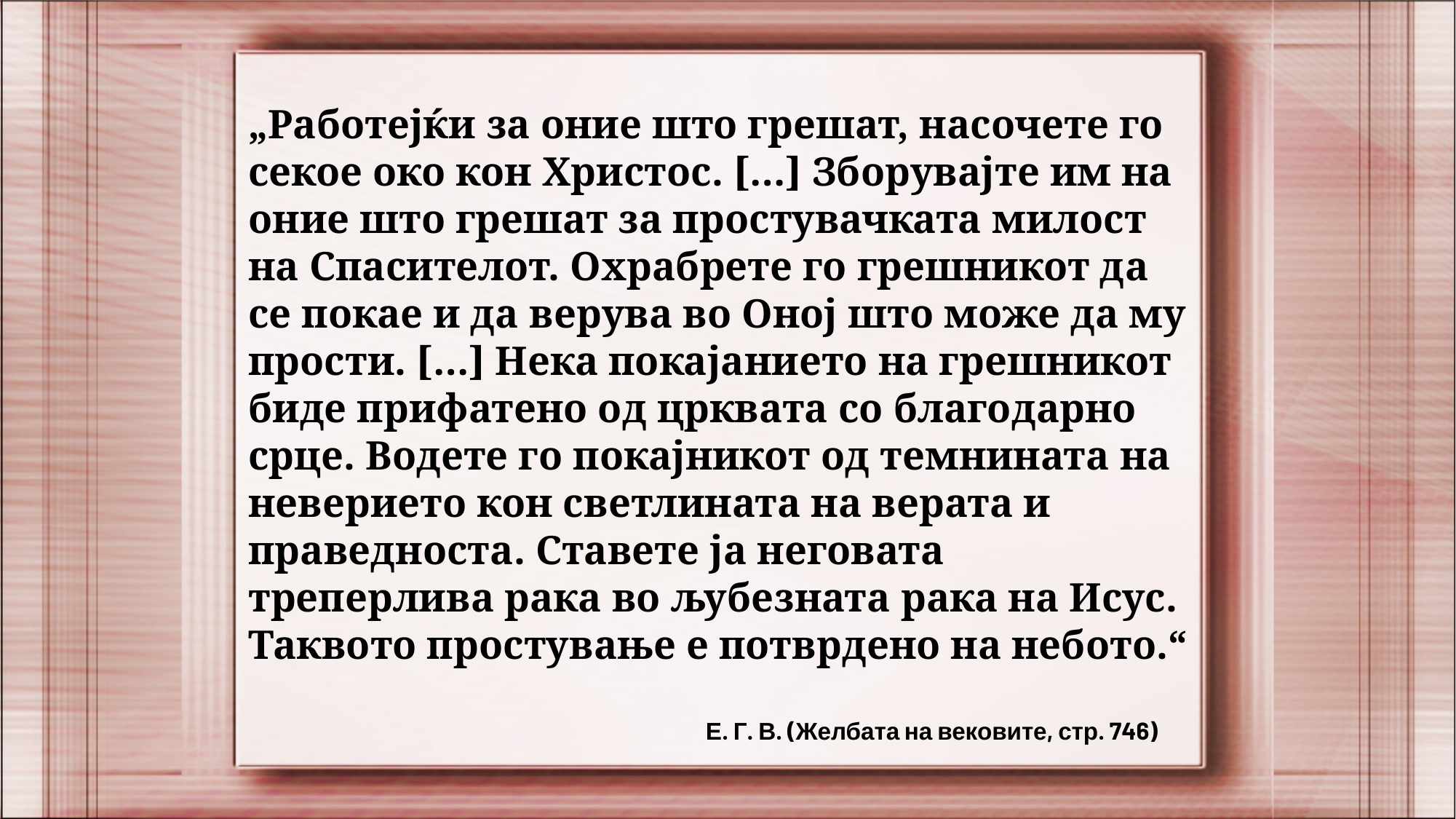

„Работејќи за оние што грешат, насочете го секое око кон Христос. […] Зборувајте им на оние што грешат за простувачката милост на Спасителот. Охрабрете го грешникот да се покае и да верува во Оној што може да му прости. […] Нека покајанието на грешникот биде прифатено од црквата со благодарно срце. Водете го покајникот од темнината на неверието кон светлината на верата и праведноста. Ставете ја неговата треперлива рака во љубезната рака на Исус. Таквото простување е потврдено на небото.“
Е. Г. В. (Желбата на вековите, стр. 746)